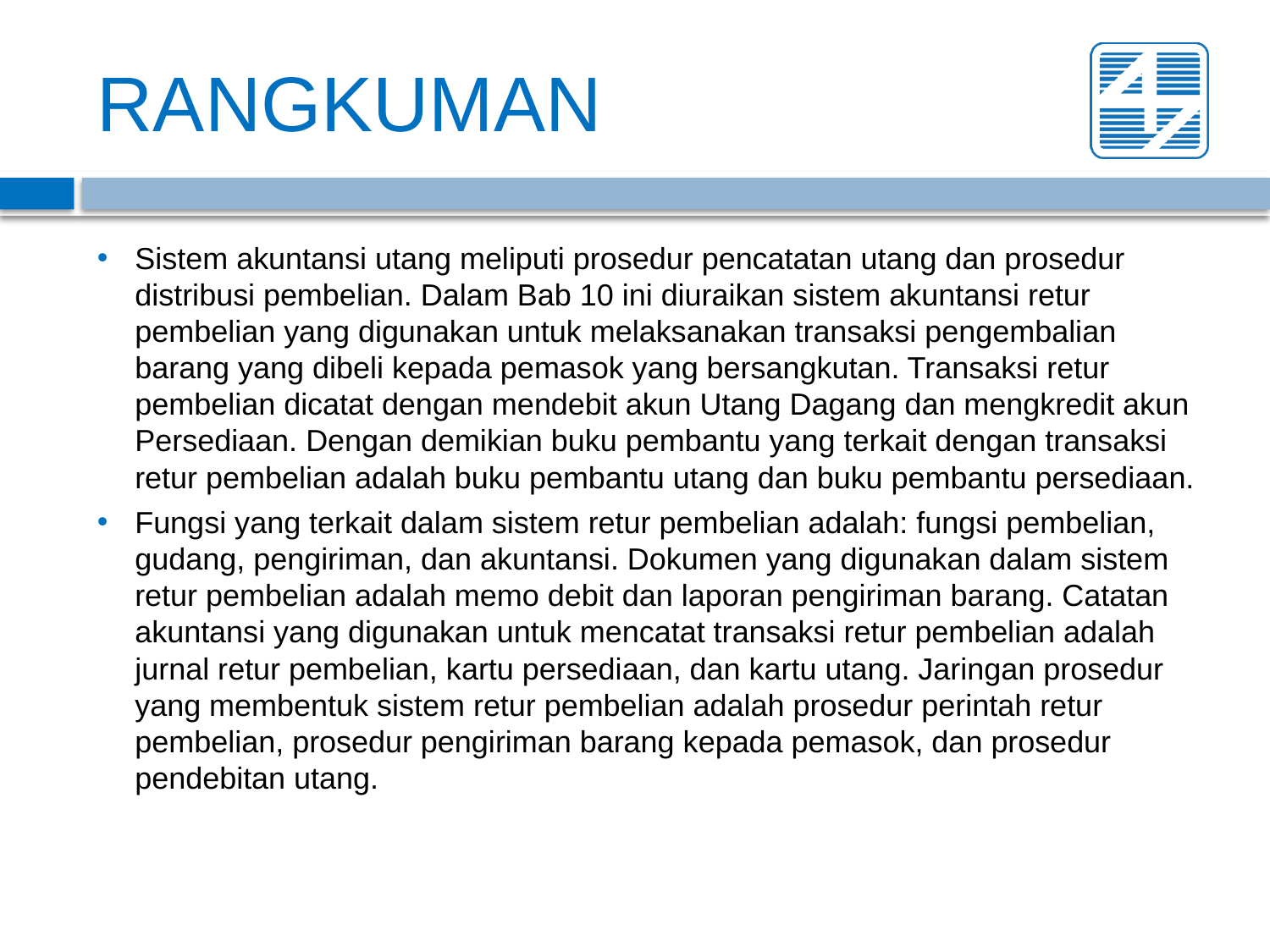

# RANGKUMAN
Sistem akuntansi utang meliputi prosedur pencatatan utang dan prosedur distribusi pembelian. Dalam Bab 10 ini diuraikan sistem akuntansi retur pembelian yang digunakan untuk melaksanakan transaksi pengembalian barang yang dibeli kepada pemasok yang bersangkutan. Transaksi retur pembelian dicatat dengan mendebit akun Utang Dagang dan mengkredit akun Persediaan. Dengan demikian buku pembantu yang terkait dengan transaksi retur pembelian adalah buku pembantu utang dan buku pembantu persediaan.
Fungsi yang terkait dalam sistem retur pembelian adalah: fungsi pembelian, gudang, pengiriman, dan akuntansi. Dokumen yang digunakan dalam sistem retur pembelian adalah memo debit dan laporan pengiriman barang. Catatan akuntansi yang digunakan untuk mencatat transaksi retur pembelian adalah jurnal retur pembelian, kartu persediaan, dan kartu utang. Jaringan prosedur yang membentuk sistem retur pembelian adalah prosedur perintah retur pembelian, prosedur pengiriman barang kepada pemasok, dan prosedur pendebitan utang.